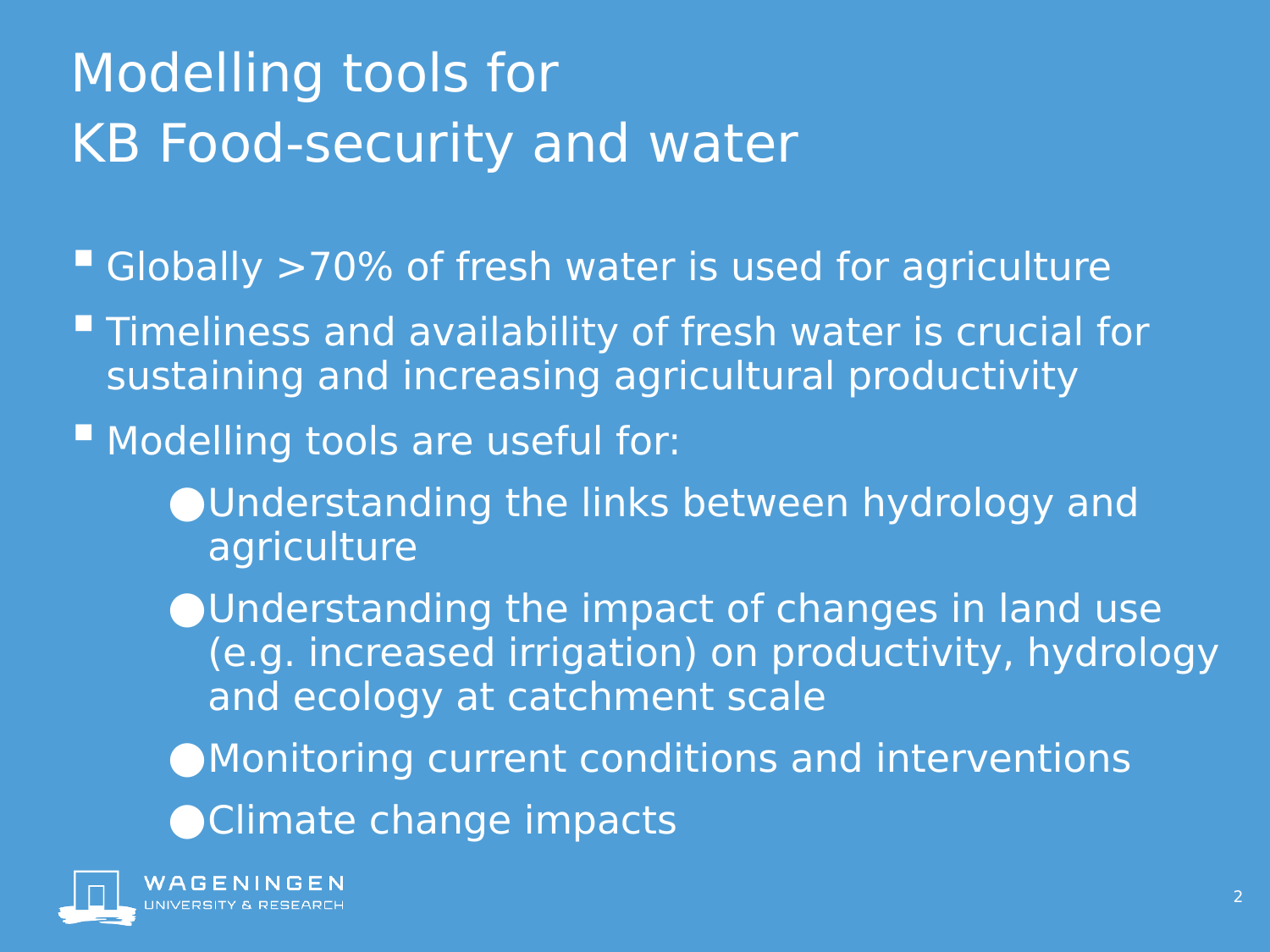

# Modelling tools for KB Food-security and water
Globally >70% of fresh water is used for agriculture
Timeliness and availability of fresh water is crucial for sustaining and increasing agricultural productivity
Modelling tools are useful for:
Understanding the links between hydrology and agriculture
Understanding the impact of changes in land use (e.g. increased irrigation) on productivity, hydrology and ecology at catchment scale
Monitoring current conditions and interventions
Climate change impacts
2